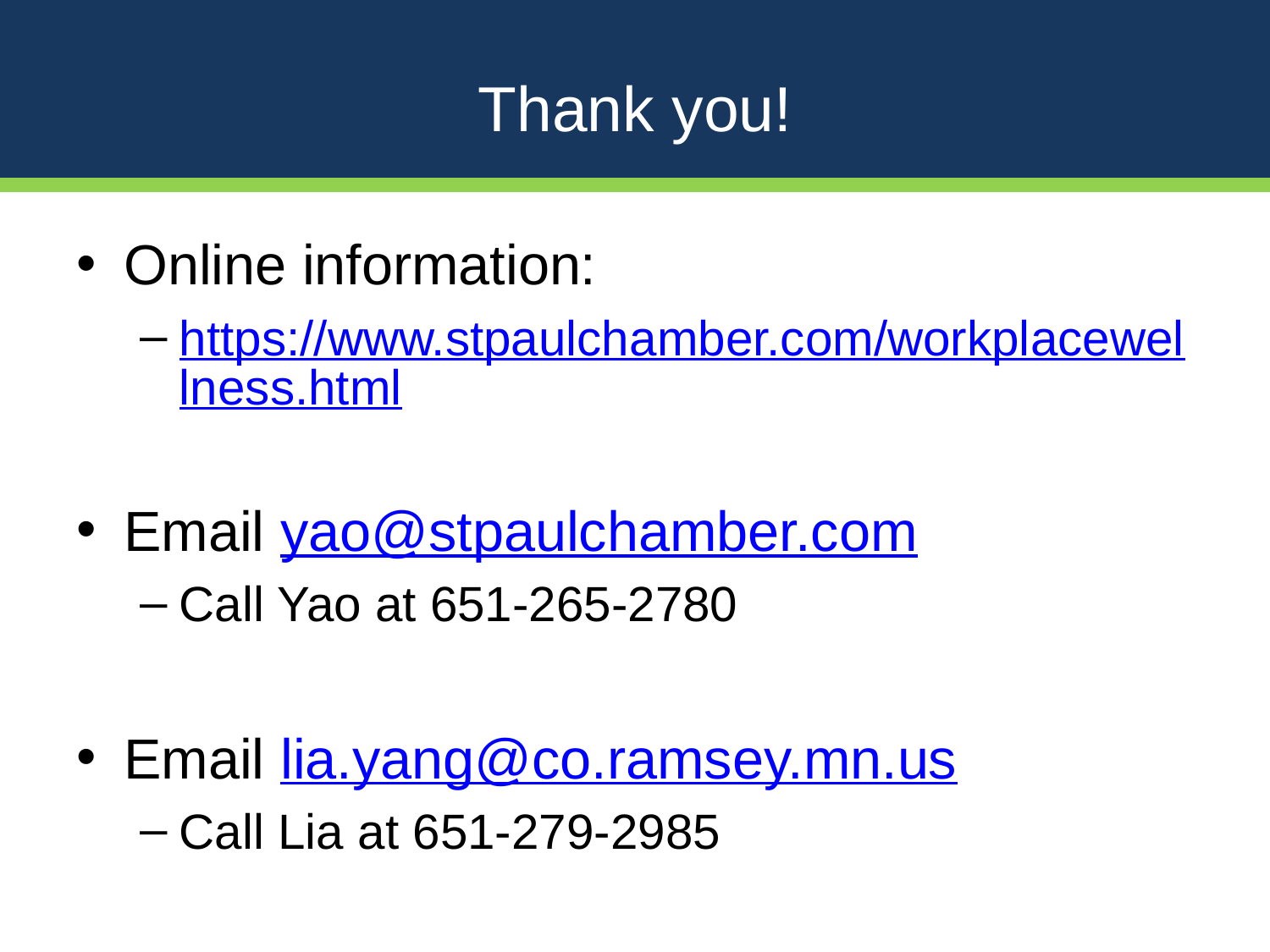

# Thank you!
Online information:
https://www.stpaulchamber.com/workplacewellness.html

Email yao@stpaulchamber.com
Call Yao at 651-265-2780

Email lia.yang@co.ramsey.mn.us
Call Lia at 651-279-2985